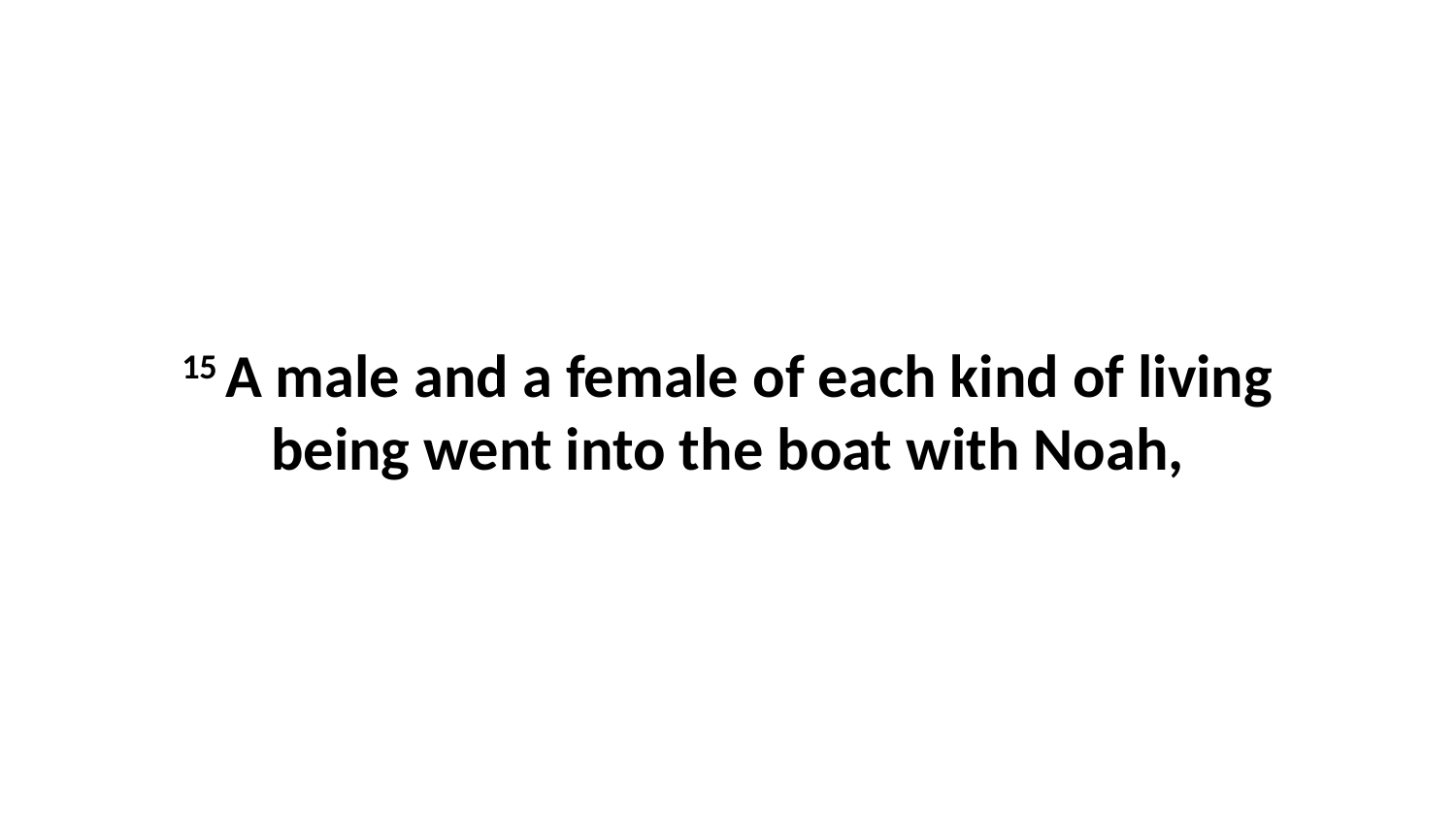

15 A male and a female of each kind of living being went into the boat with Noah,